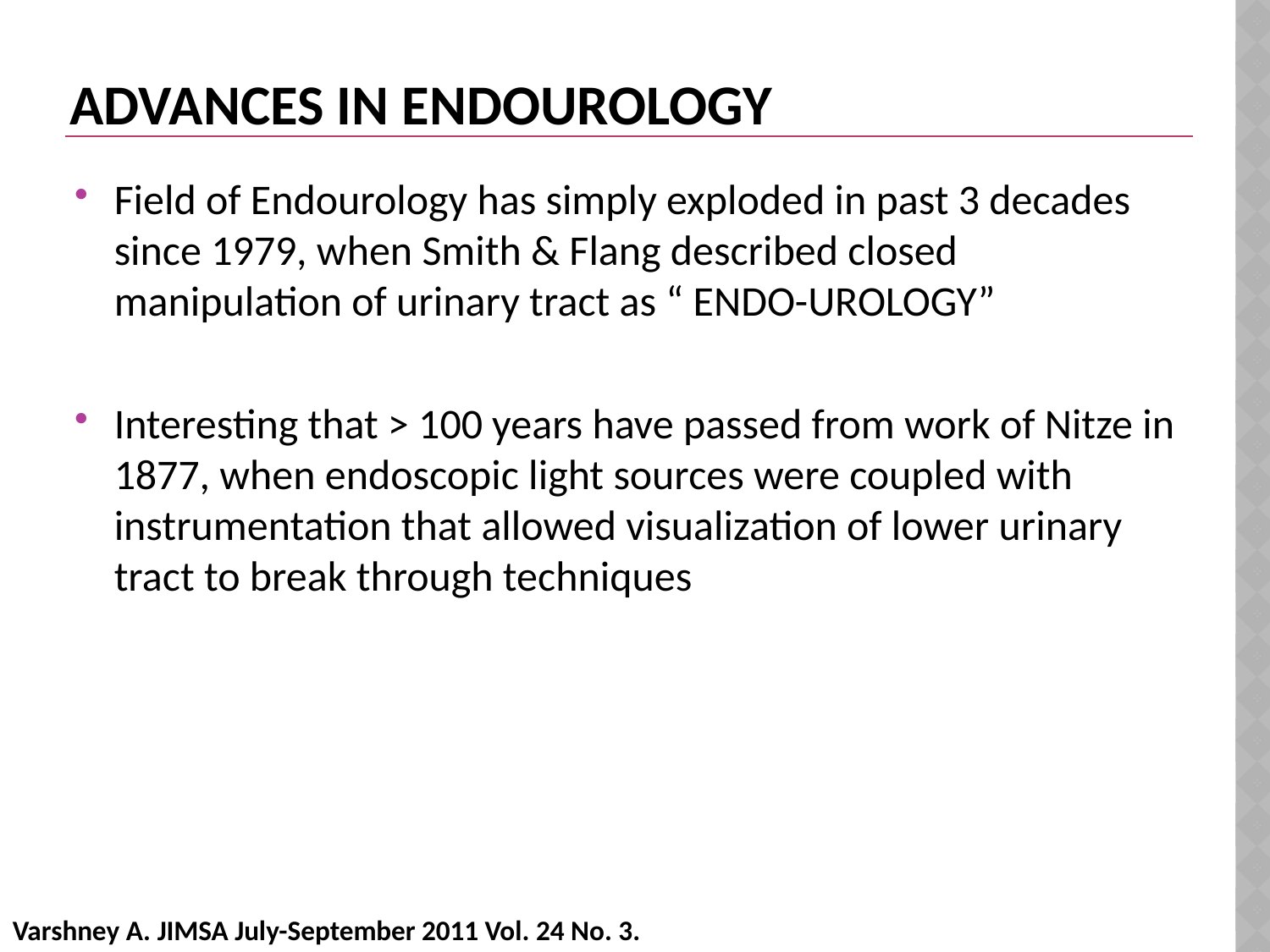

# Advances in Endourology
Field of Endourology has simply exploded in past 3 decades since 1979, when Smith & Flang described closed manipulation of urinary tract as “ ENDO-UROLOGY”

Interesting that > 100 years have passed from work of Nitze in 1877, when endoscopic light sources were coupled with instrumentation that allowed visualization of lower urinary tract to break through techniques
Varshney A. JIMSA July-September 2011 Vol. 24 No. 3.